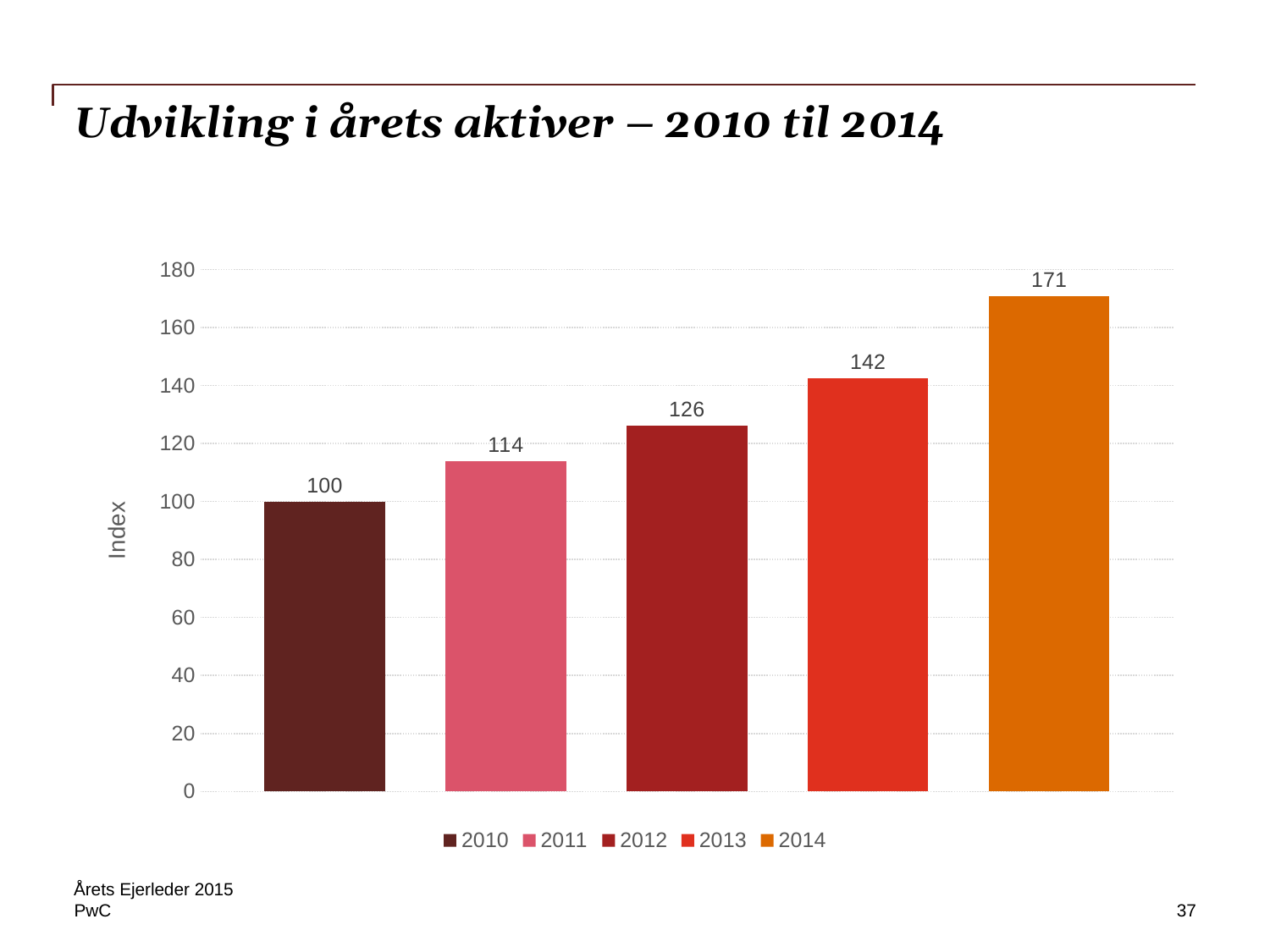

# Udvikling i årets aktiver – 2010 til 2014

### Chart

| Category | 2010 | 2011 | 2012 | 2013 | 2014 |
|---|---|---|---|---|---|
| Aktiver | 100.0 | 113.76924209045359 | 126.11110959045726 | 142.3824261451769 | 170.79343810263947 |
Årets Ejerleder 2015
37